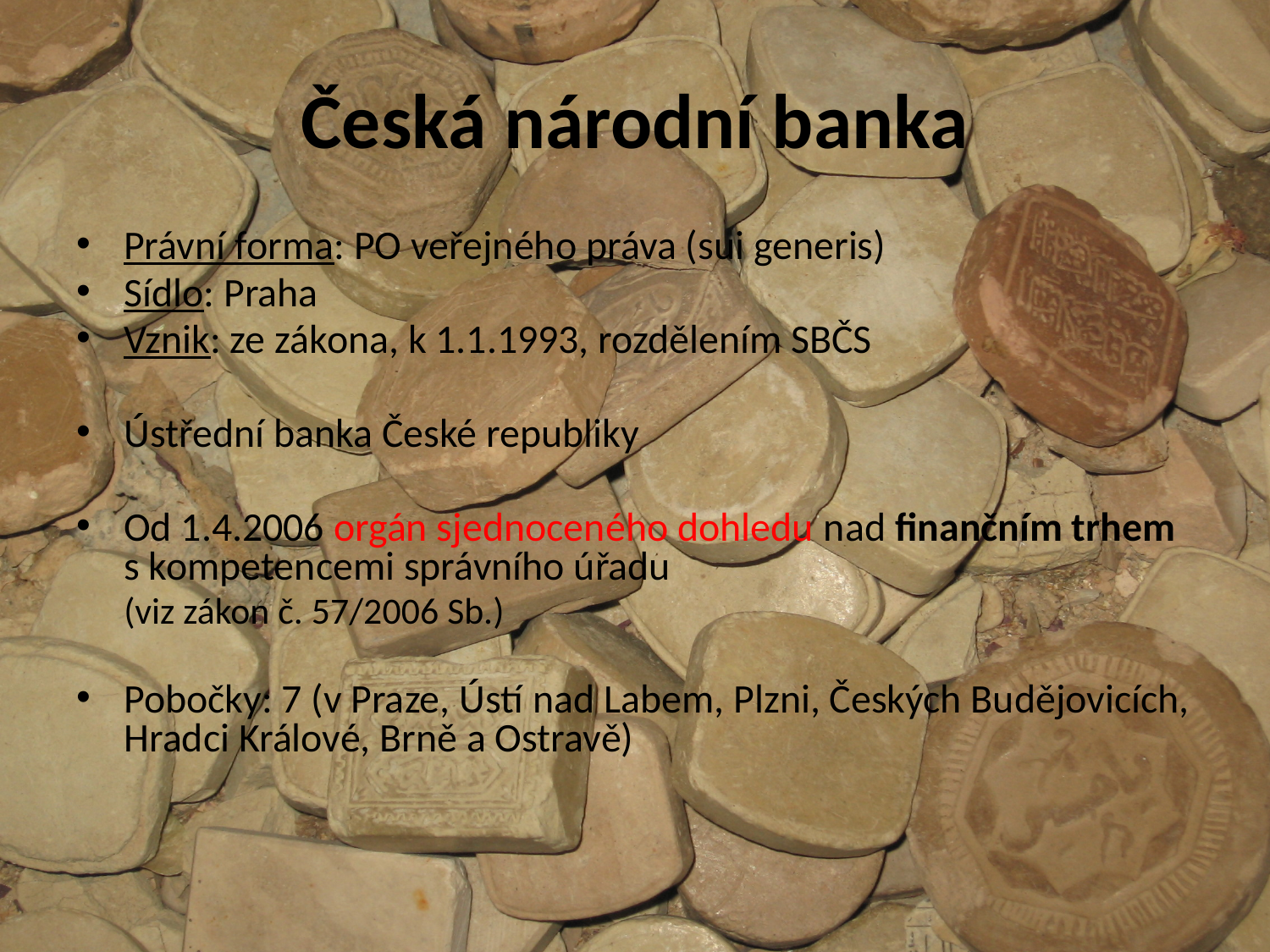

# Česká národní banka
Právní forma: PO veřejného práva (sui generis)
Sídlo: Praha
Vznik: ze zákona, k 1.1.1993, rozdělením SBČS

Ústřední banka České republiky

Od 1.4.2006 orgán sjednoceného dohledu nad finančním trhem s kompetencemi správního úřadu
	(viz zákon č. 57/2006 Sb.)

Pobočky: 7 (v Praze, Ústí nad Labem, Plzni, Českých Budějovicích, Hradci Králové, Brně a Ostravě)